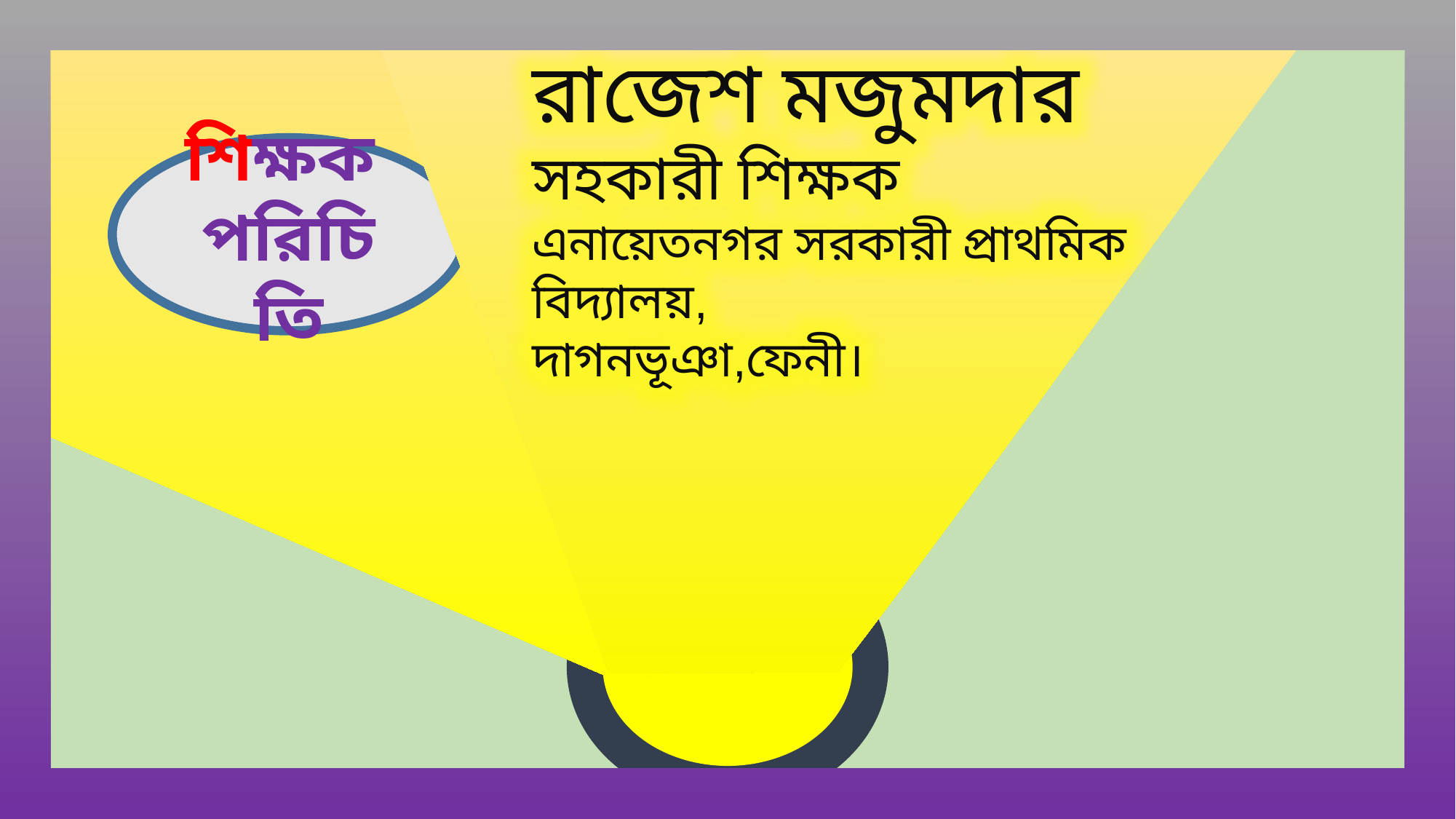

রাজেশ মজুমদার
সহকারী শিক্ষক
এনায়েতনগর সরকারী প্রাথমিক বিদ্যালয়,
দাগনভূঞা,ফেনী।
শিক্ষক
পরিচিতি